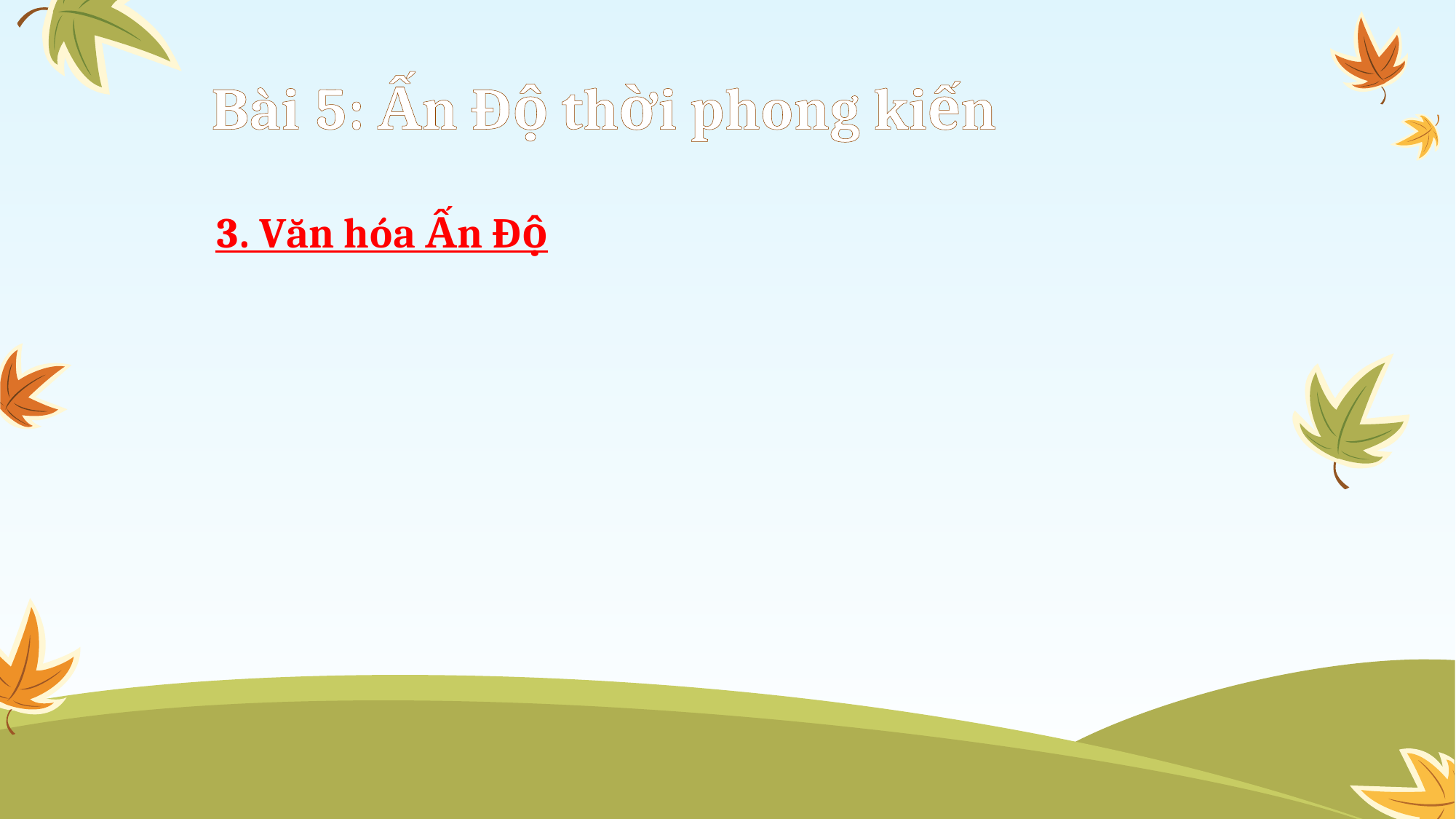

Bài 5: Ấn Độ thời phong kiến
3. Văn hóa Ấn Độ